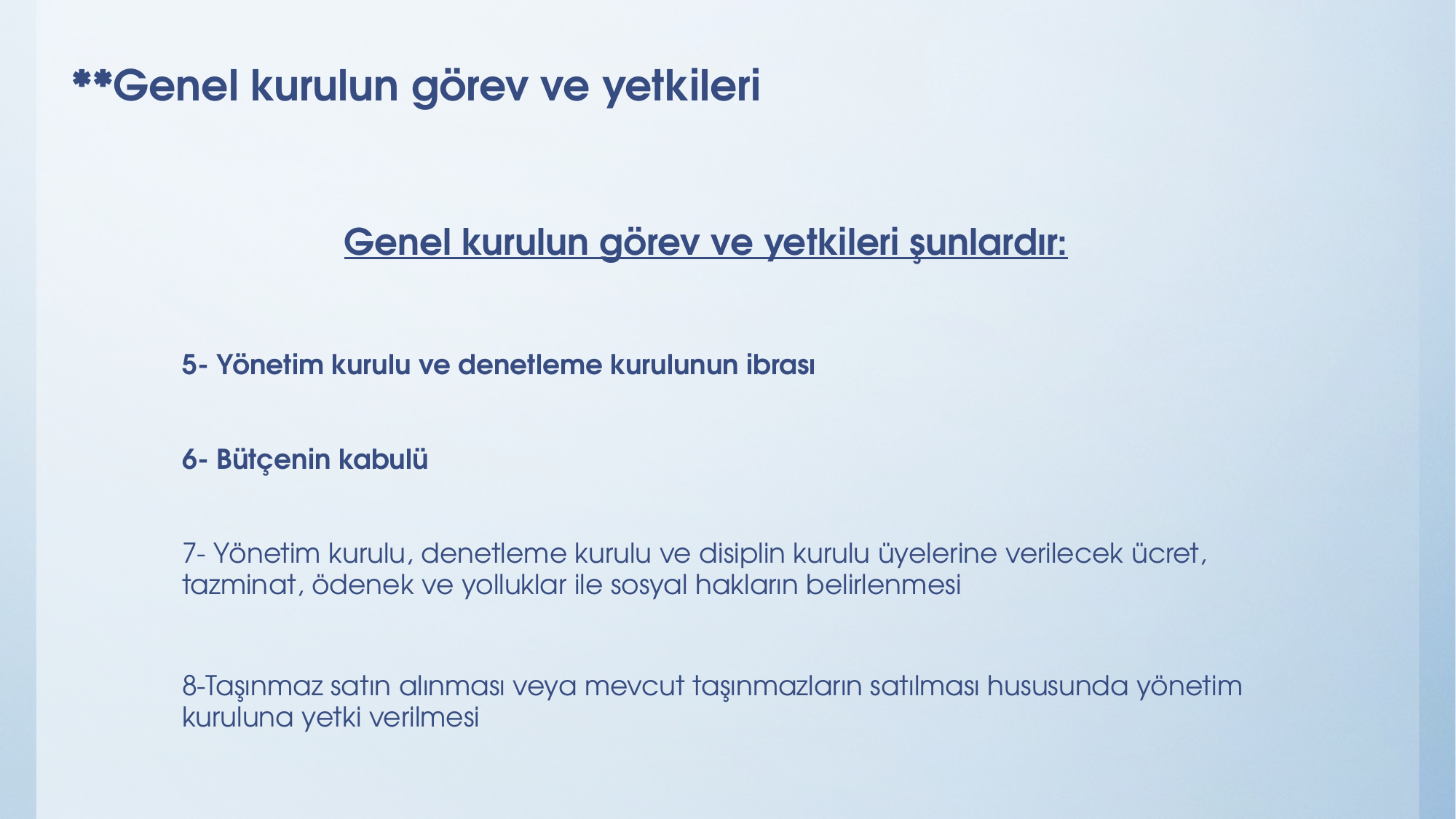

# **Genel kurulun görev ve yetkileri

Genel kurulun görev ve yetkileri şunlardır:

5- Yönetim kurulu ve denetleme kurulunun ibrası

6- Bütçenin kabulü

7- Yönetim kurulu, denetleme kurulu ve disiplin kurulu üyelerine verilecek ücret, tazminat, ödenek ve yolluklar ile sosyal hakların belirlenmesi

8-Taşınmaz satın alınması veya mevcut taşınmazların satılması hususunda yönetim kuruluna yetki verilmesi